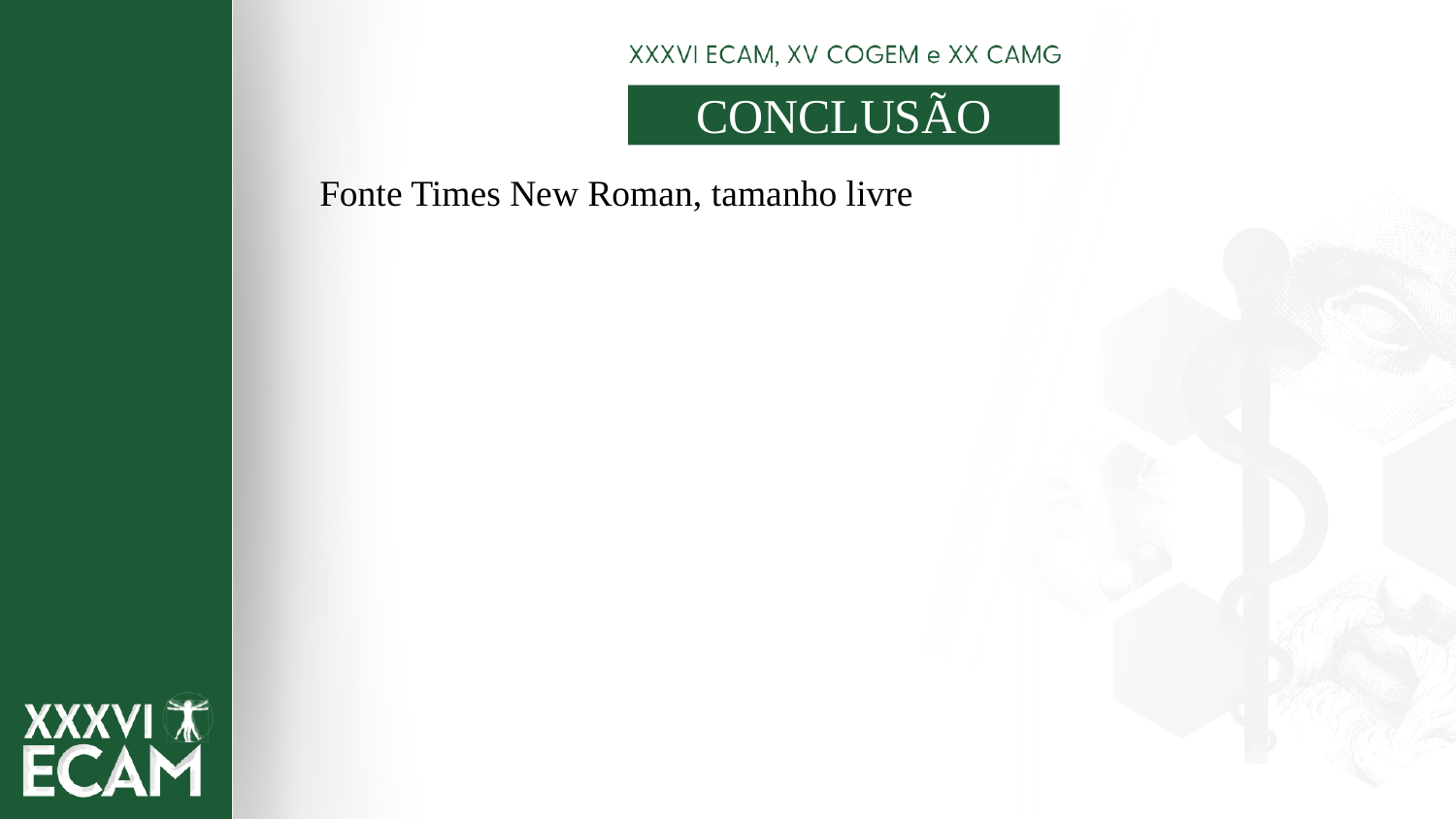

CONCLUSÃO
Fonte Times New Roman, tamanho livre